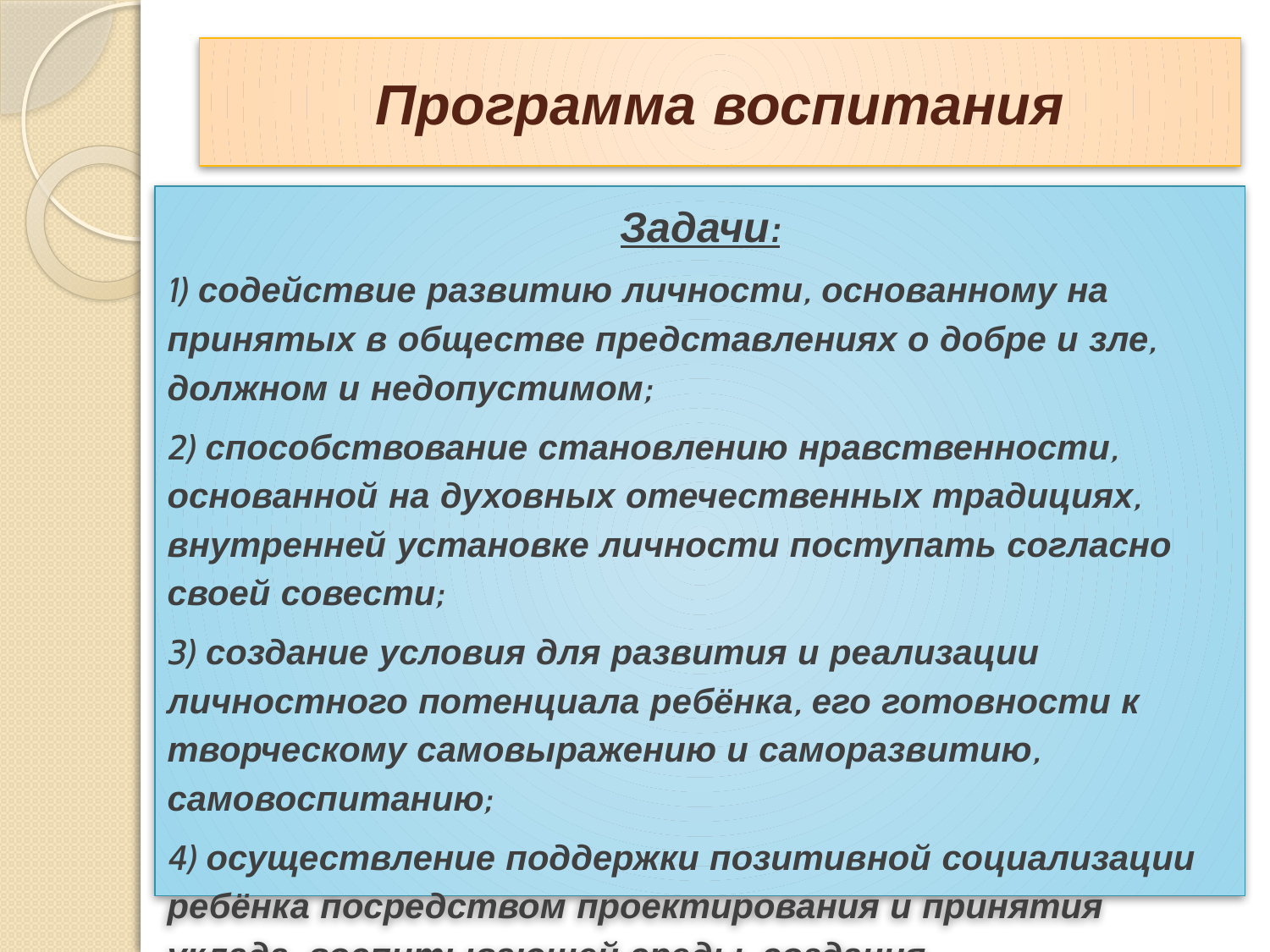

# Программа воспитания
Задачи:
1) содействие развитию личности, основанному на принятых в обществе представлениях о добре и зле, должном и недопустимом;
2) способствование становлению нравственности, основанной на духовных отечественных традициях, внутренней установке личности поступать согласно своей совести;
3) создание условия для развития и реализации личностного потенциала ребёнка, его готовности к творческому самовыражению и саморазвитию, самовоспитанию;
4) осуществление поддержки позитивной социализации ребёнка посредством проектирования и принятия уклада, воспитывающей среды, создания воспитывающих общностей.